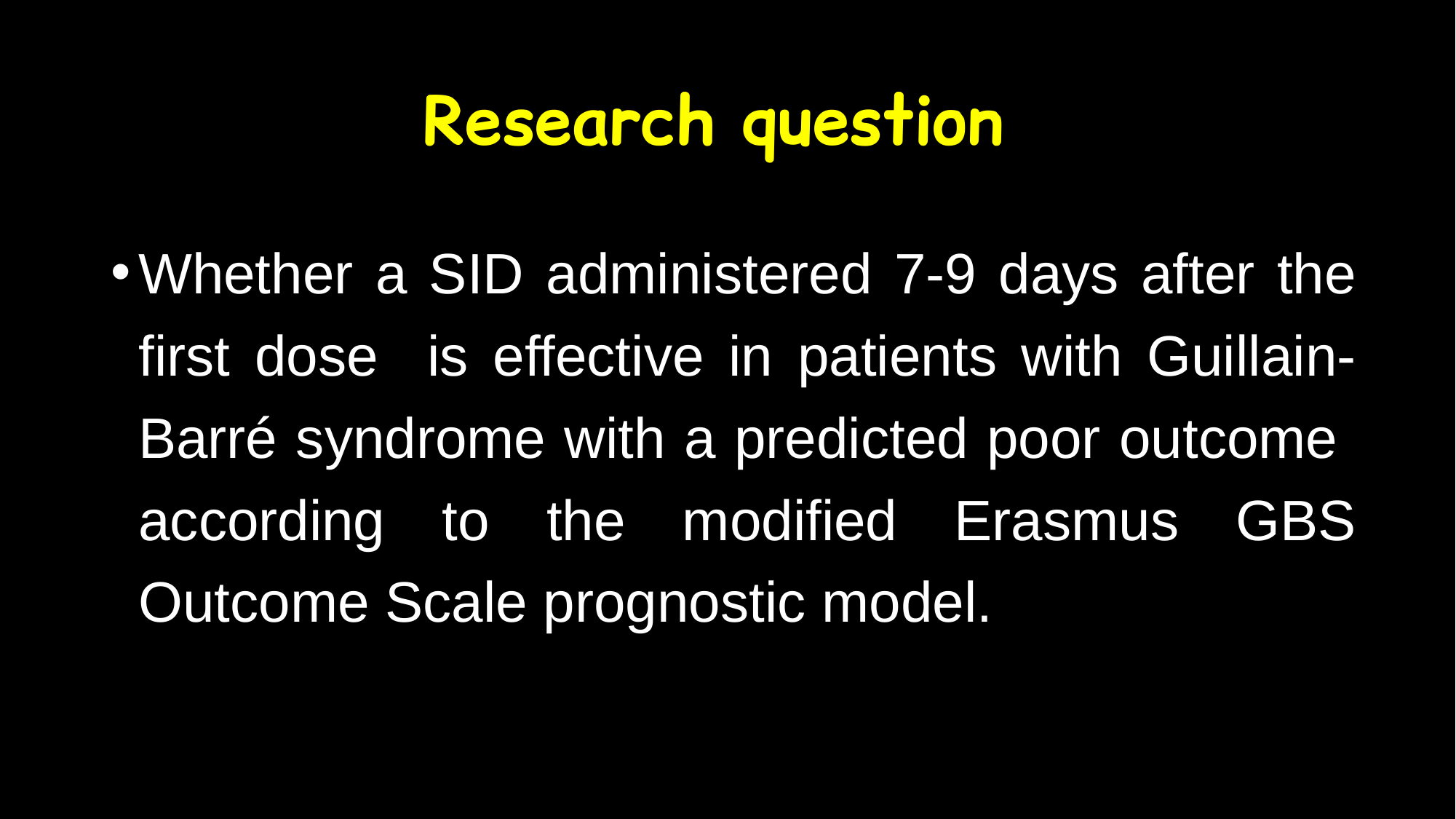

# Research question
Whether a SID administered 7-9 days after the first dose  is effective in patients with Guillain-Barré syndrome with a predicted poor outcome  according to the modified Erasmus GBS Outcome Scale prognostic model.